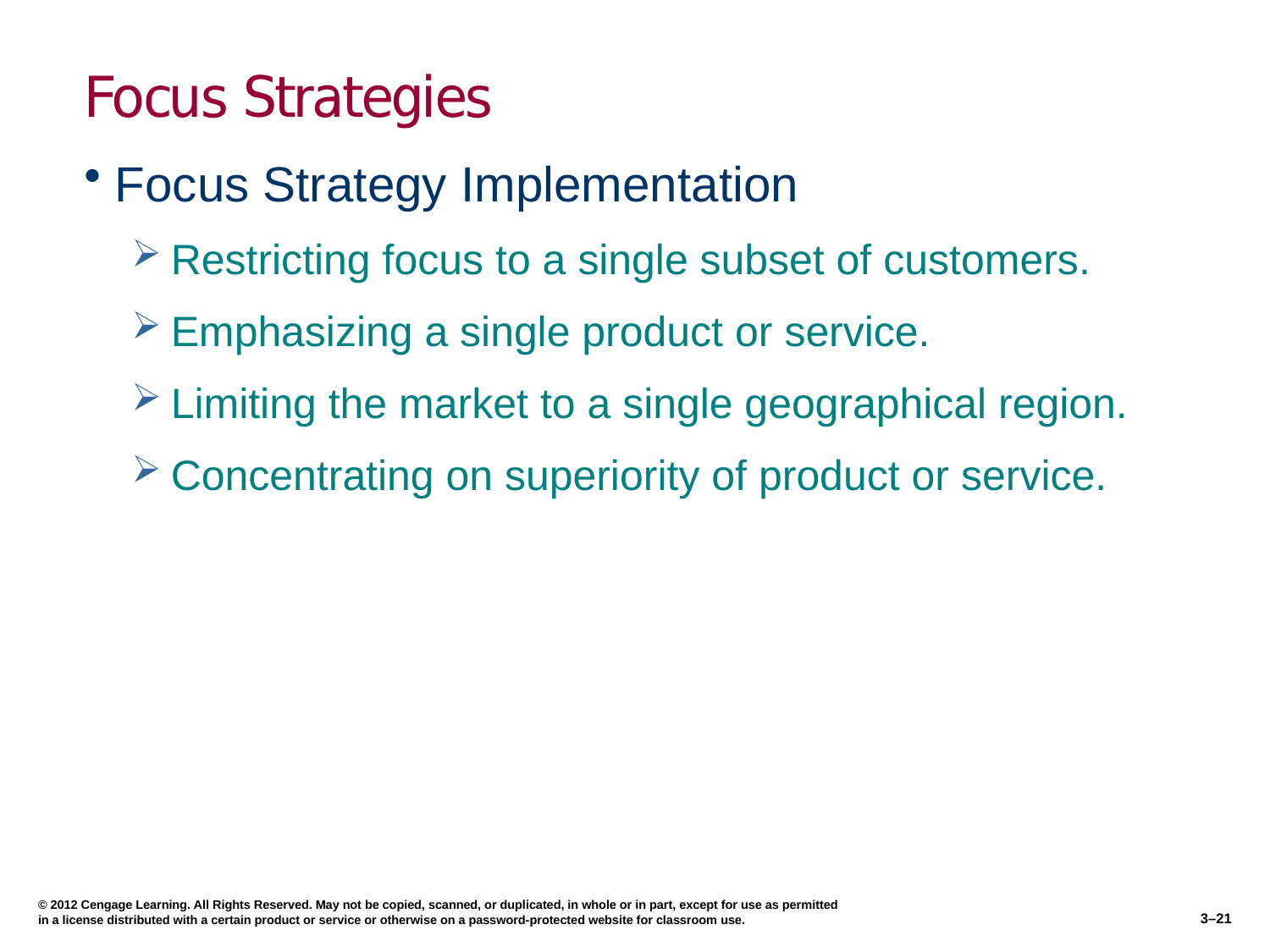

# Focus Strategies
Focus Strategy Implementation
Restricting focus to a single subset of customers.
Emphasizing a single product or service.
Limiting the market to a single geographical region.
Concentrating on superiority of product or service.
© 2012 Cengage Learning. All Rights Reserved. May not be copied, scanned, or duplicated, in whole or in part, except for use as permitted in a license distributed with a certain product or service or otherwise on a password-protected website for classroom use.
3–21